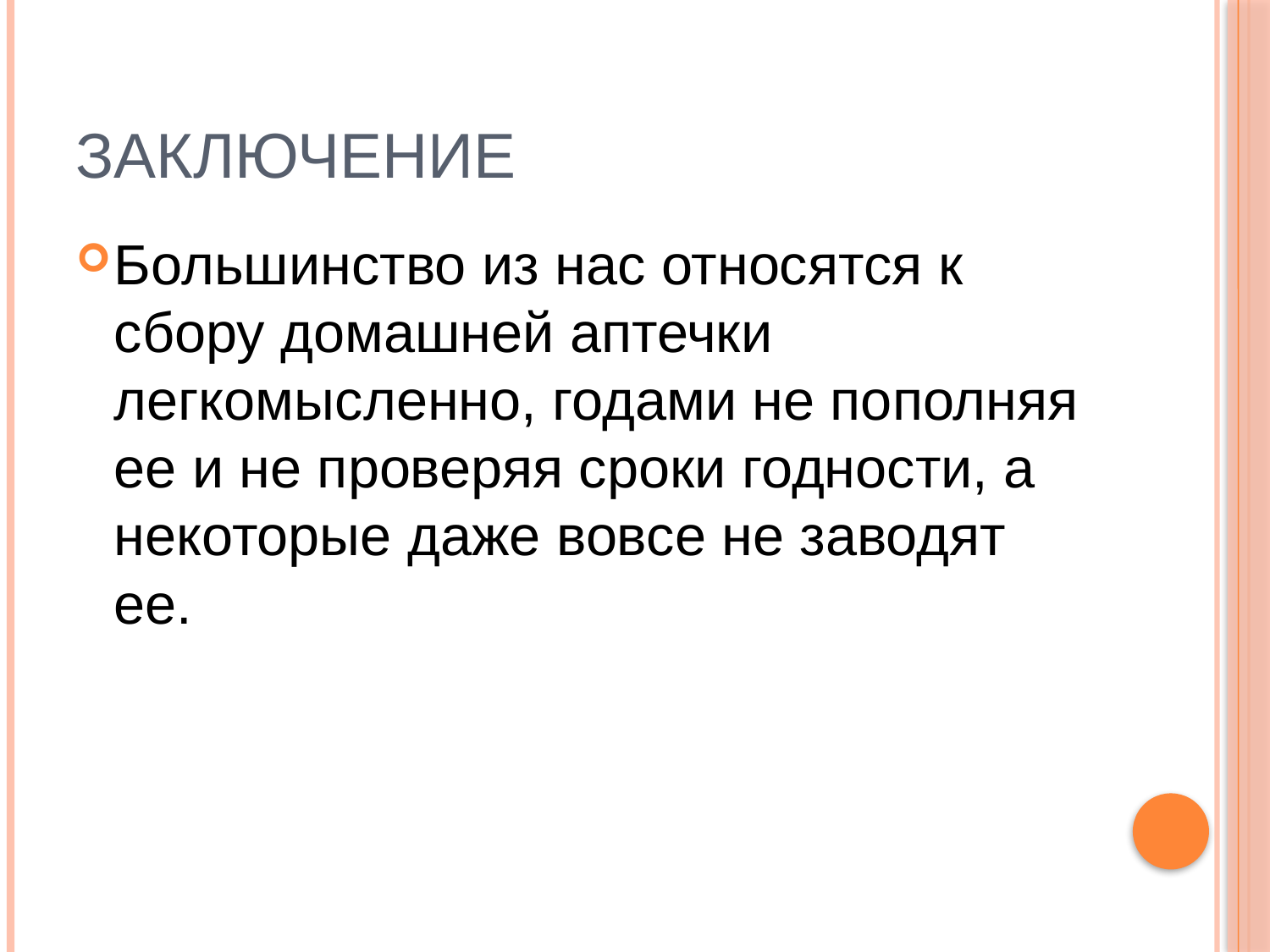

# Заключение
Большинство из нас относятся к сбору домашней аптечки легкомысленно, годами не пополняя ее и не проверяя сроки годности, а некоторые даже вовсе не заводят ее.